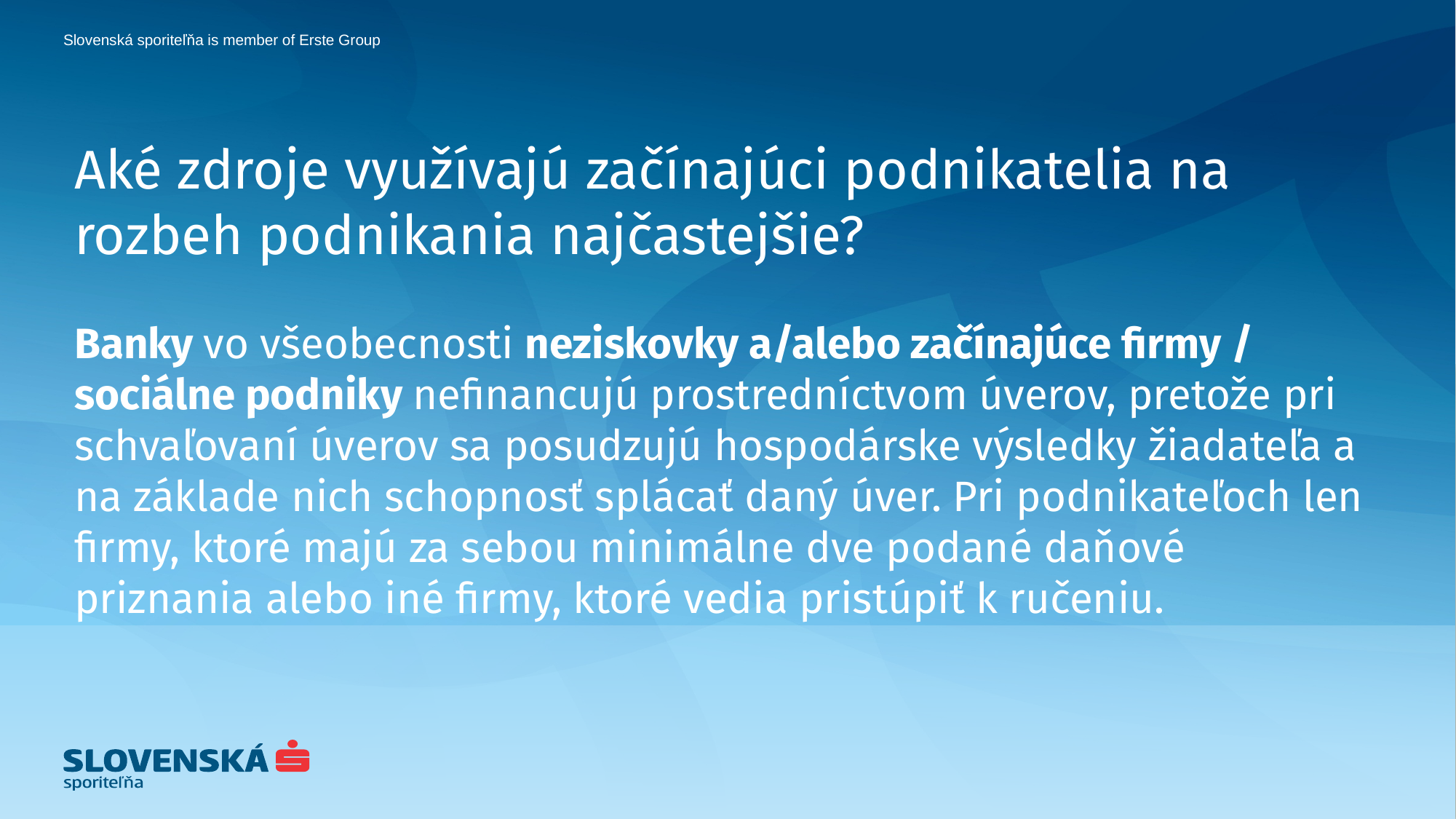

# Aké zdroje využívajú začínajúci podnikatelia na rozbeh podnikania najčastejšie?
Banky vo všeobecnosti neziskovky a/alebo začínajúce firmy / sociálne podniky nefinancujú prostredníctvom úverov, pretože pri schvaľovaní úverov sa posudzujú hospodárske výsledky žiadateľa a na základe nich schopnosť splácať daný úver. Pri podnikateľoch len firmy, ktoré majú za sebou minimálne dve podané daňové priznania alebo iné firmy, ktoré vedia pristúpiť k ručeniu.